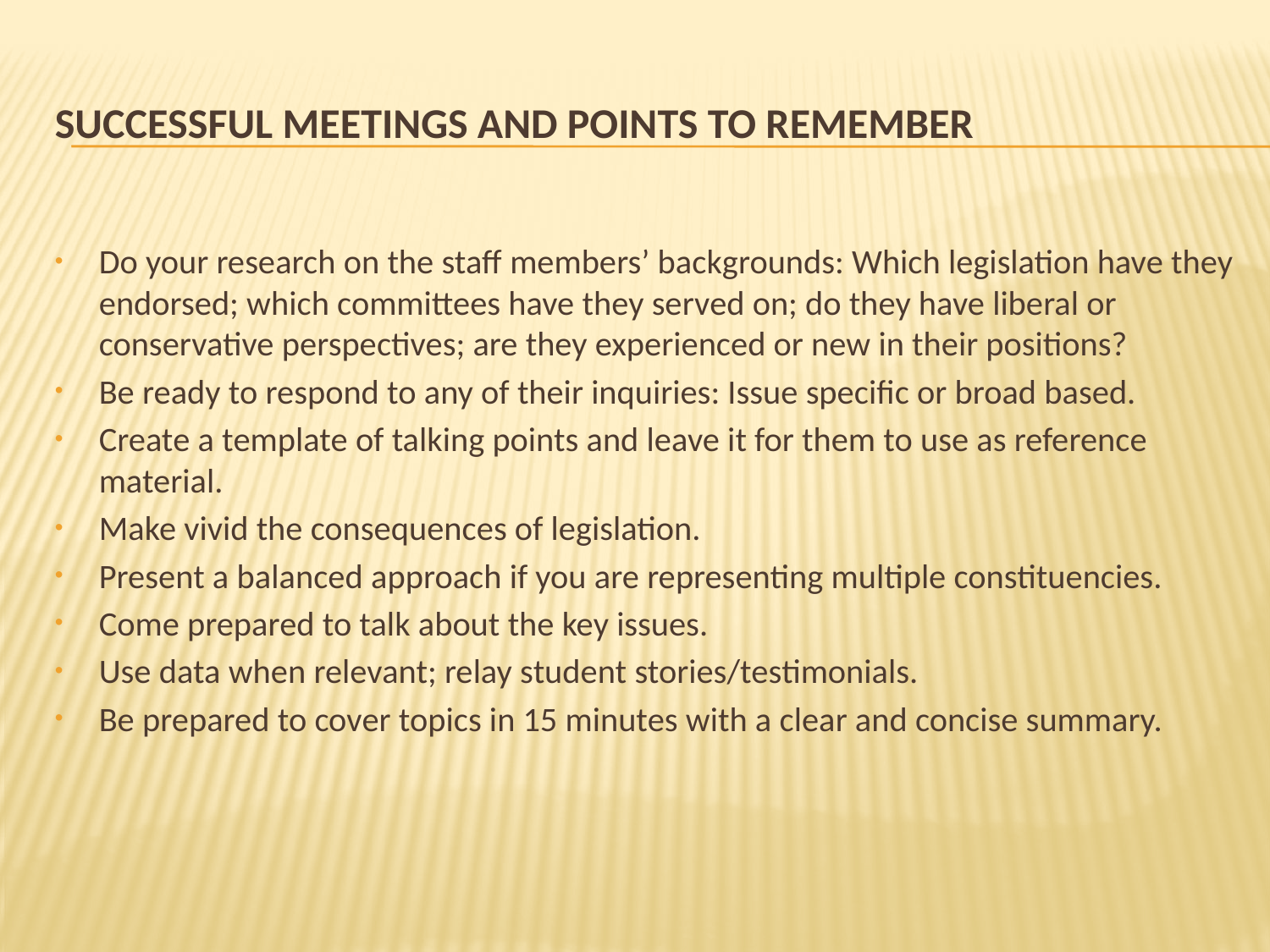

# Successful Meetings and Points to Remember

Do your research on the staff members’ backgrounds: Which legislation have they endorsed; which committees have they served on; do they have liberal or conservative perspectives; are they experienced or new in their positions?
Be ready to respond to any of their inquiries: Issue specific or broad based.
Create a template of talking points and leave it for them to use as reference material.
Make vivid the consequences of legislation.
Present a balanced approach if you are representing multiple constituencies.
Come prepared to talk about the key issues.
Use data when relevant; relay student stories/testimonials.
Be prepared to cover topics in 15 minutes with a clear and concise summary.